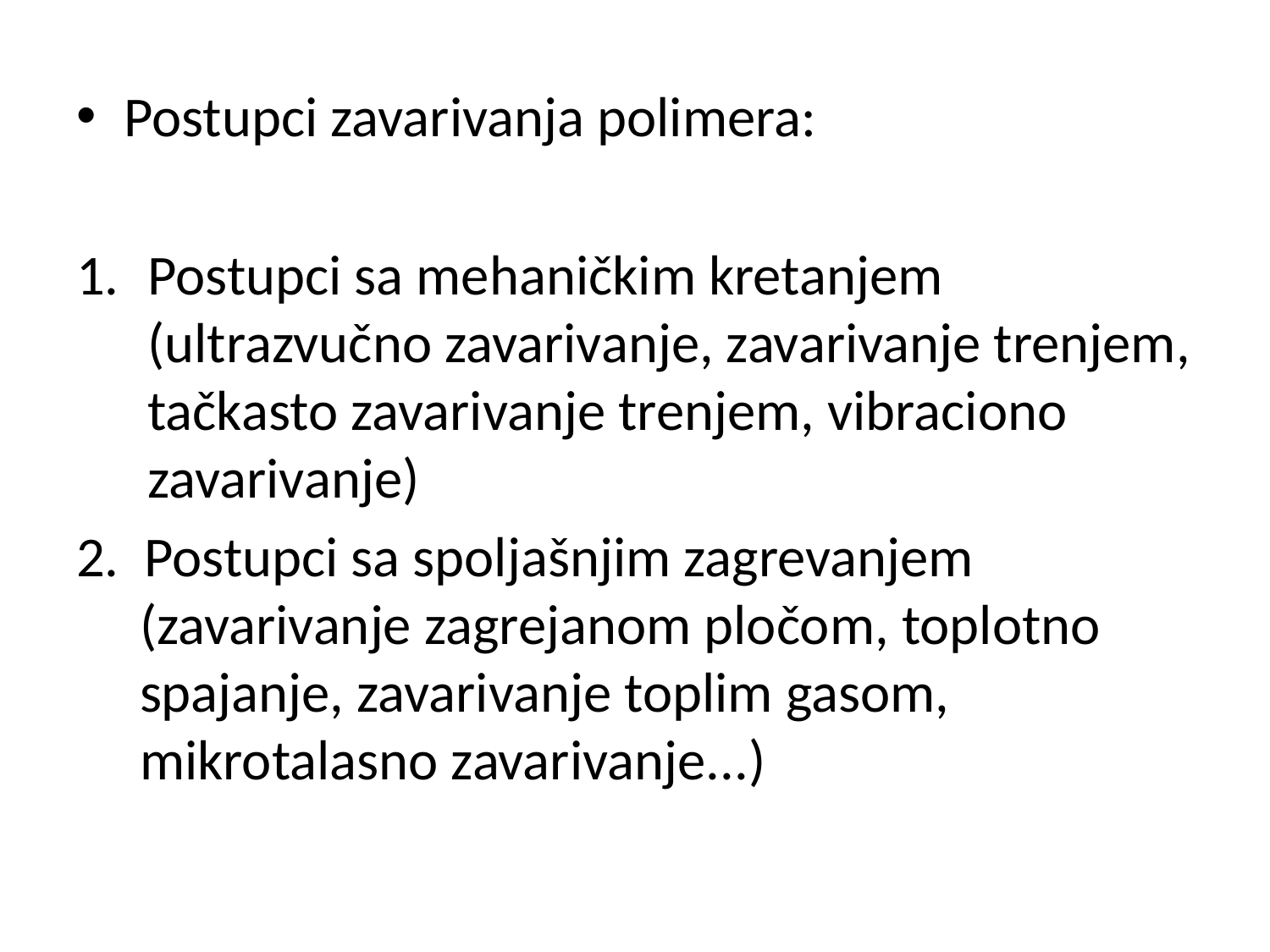

Postupci zavarivanja polimera:

Postupci sa mehaničkim kretanjem (ultrazvučno zavarivanje, zavarivanje trenjem, tačkasto zavarivanje trenjem, vibraciono zavarivanje)
2.  Postupci sa spoljašnjim zagrevanjem (zavarivanje zagrejanom pločom, toplotno spajanje, zavarivanje toplim gasom, mikrotalasno zavarivanje...)